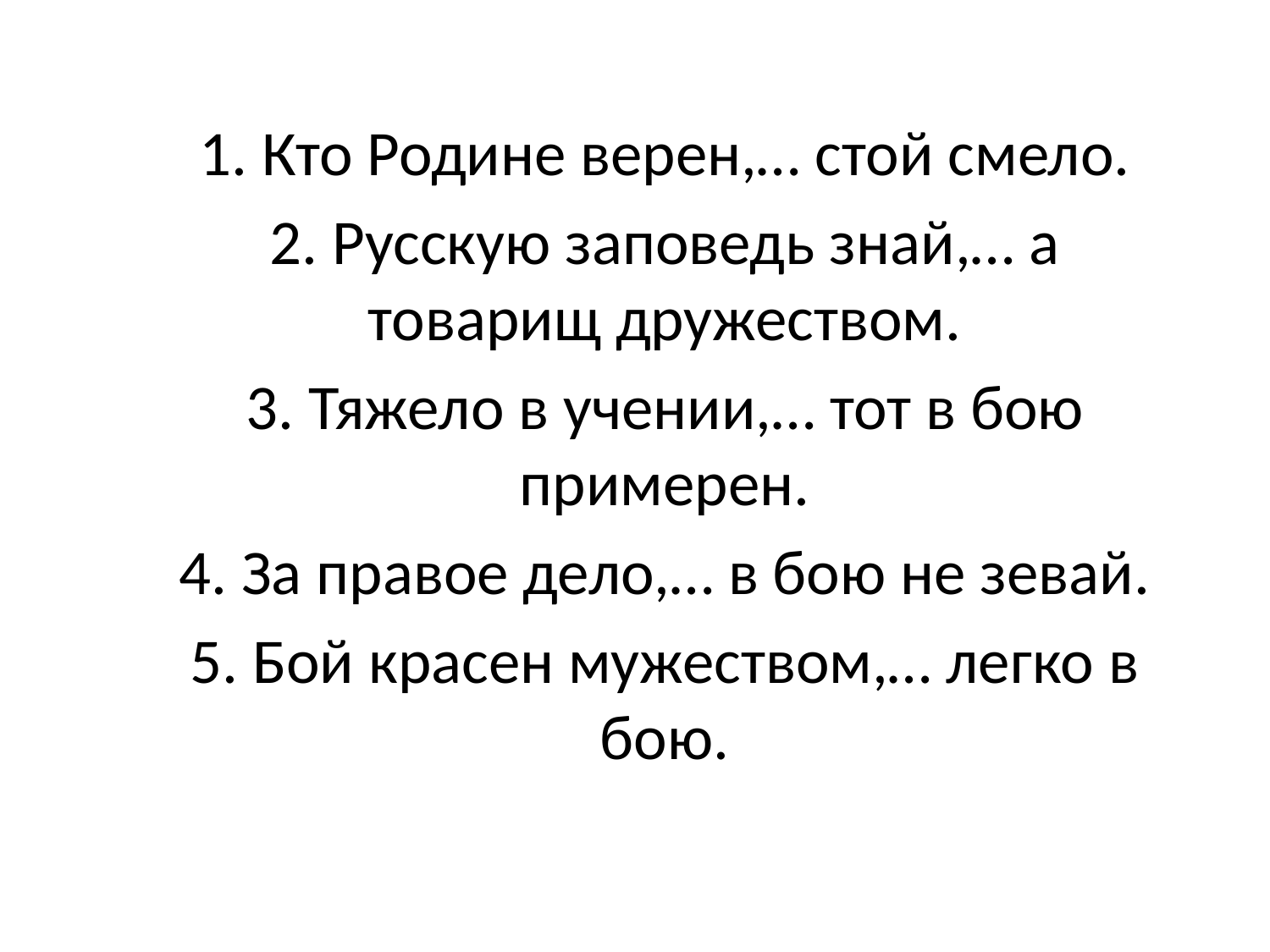

1. Кто Родине верен,… стой смело.
2. Русскую заповедь знай,… а товарищ дружеством.
3. Тяжело в учении,… тот в бою примерен.
4. За правое дело,… в бою не зевай.
5. Бой красен мужеством,… легко в бою.